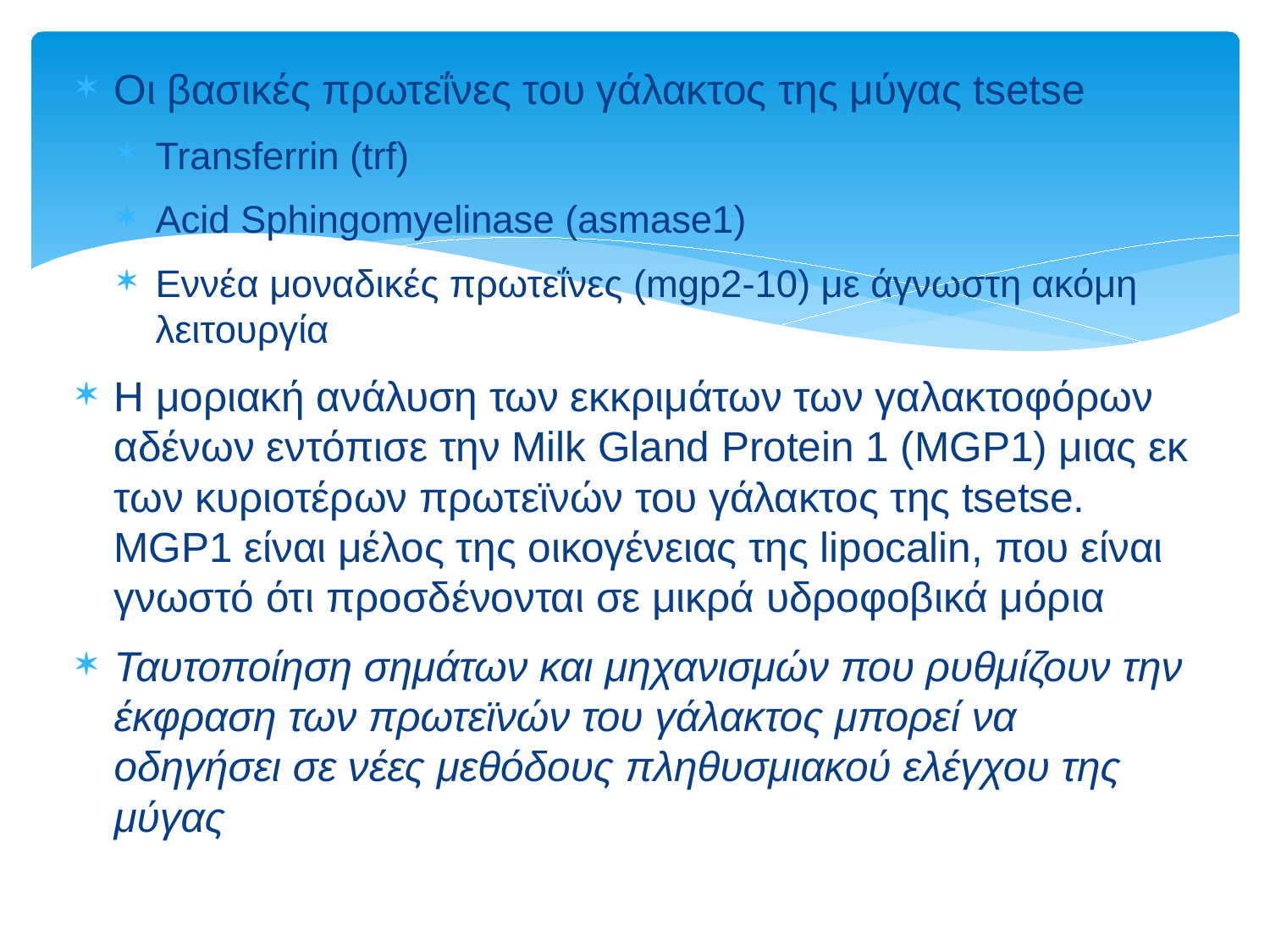

Οι βασικές πρωτεΐνες του γάλακτος της μύγας tsetse
Transferrin (trf)
Acid Sphingomyelinase (asmase1)
Εννέα μοναδικές πρωτεΐνες (mgp2-10) με άγνωστη ακόμη λειτουργία
Η μοριακή ανάλυση των εκκριμάτων των γαλακτοφόρων αδένων εντόπισε την Milk Gland Protein 1 (MGP1) μιας εκ των κυριοτέρων πρωτεϊνών του γάλακτος της tsetse. MGP1 είναι μέλος της οικογένειας της lipocalin, που είναι γνωστό ότι προσδένονται σε μικρά υδροφοβικά μόρια
Ταυτοποίηση σημάτων και μηχανισμών που ρυθμίζουν την έκφραση των πρωτεϊνών του γάλακτος μπορεί να οδηγήσει σε νέες μεθόδους πληθυσμιακού ελέγχου της μύγας